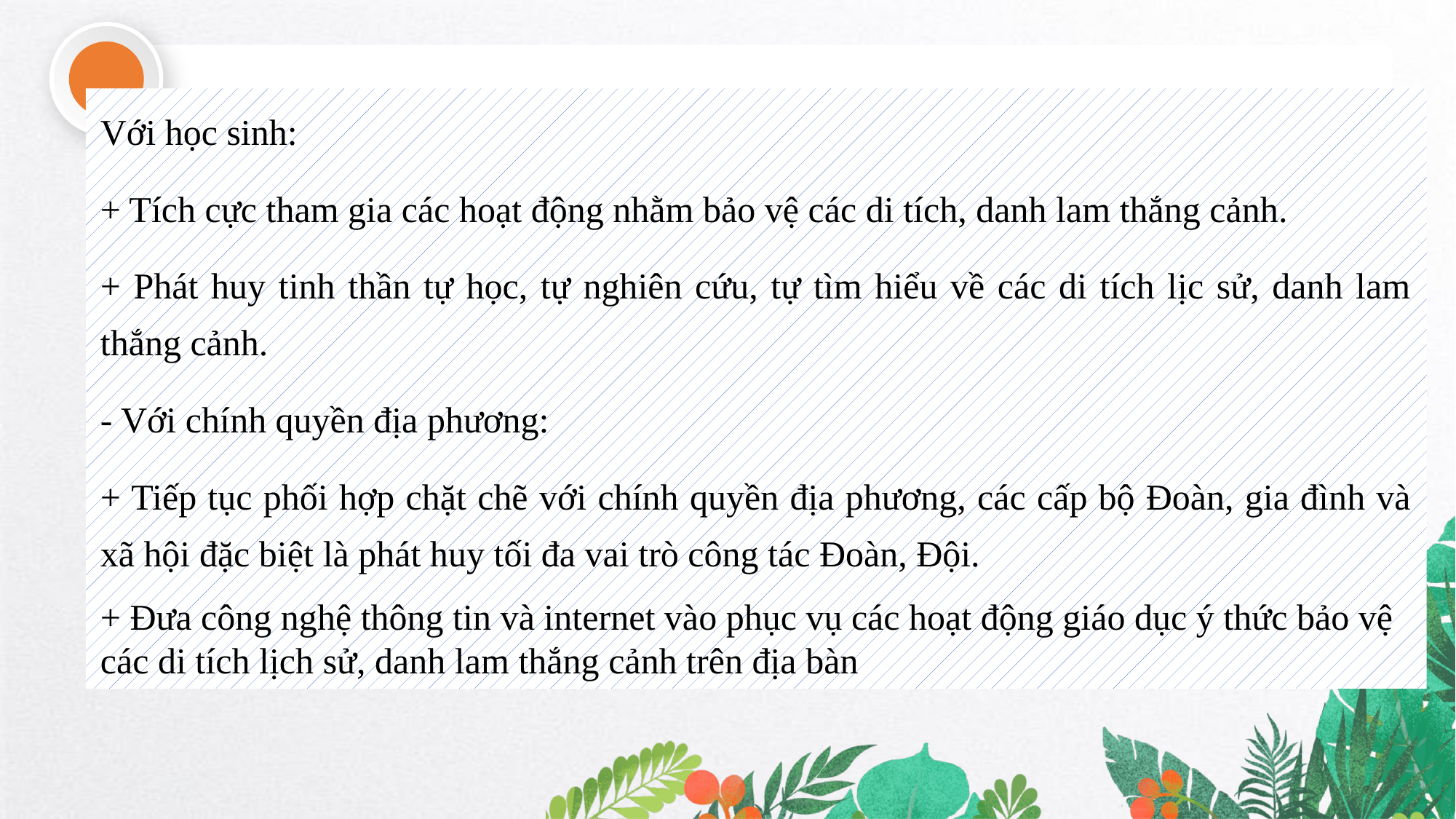

Với học sinh:
+ Tích cực tham gia các hoạt động nhằm bảo vệ các di tích, danh lam thắng cảnh.
+ Phát huy tinh thần tự học, tự nghiên cứu, tự tìm hiểu về các di tích lịc sử, danh lam thắng cảnh.
- Với chính quyền địa phương:
+ Tiếp tục phối hợp chặt chẽ với chính quyền địa phương, các cấp bộ Đoàn, gia đình và xã hội đặc biệt là phát huy tối đa vai trò công tác Đoàn, Đội.
+ Đưa công nghệ thông tin và internet vào phục vụ các hoạt động giáo dục ý thức bảo vệ các di tích lịch sử, danh lam thắng cảnh trên địa bàn